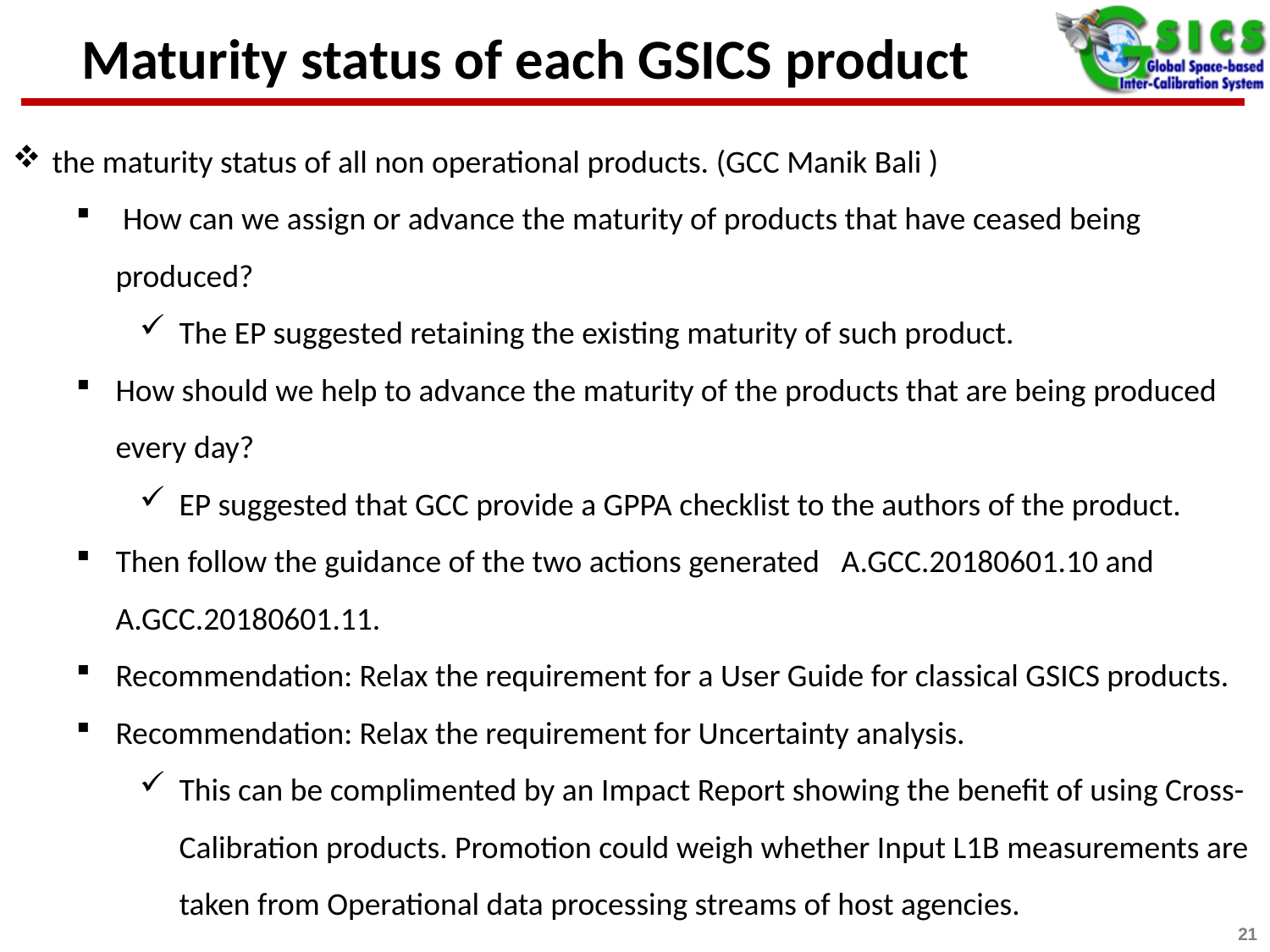

# Maturity status of each GSICS product
the maturity status of all non operational products. (GCC Manik Bali )
 How can we assign or advance the maturity of products that have ceased being produced?
The EP suggested retaining the existing maturity of such product.
How should we help to advance the maturity of the products that are being produced every day?
EP suggested that GCC provide a GPPA checklist to the authors of the product.
Then follow the guidance of the two actions generated   A.GCC.20180601.10 and A.GCC.20180601.11.
Recommendation: Relax the requirement for a User Guide for classical GSICS products.
Recommendation: Relax the requirement for Uncertainty analysis.
This can be complimented by an Impact Report showing the benefit of using Cross-Calibration products. Promotion could weigh whether Input L1B measurements are taken from Operational data processing streams of host agencies.